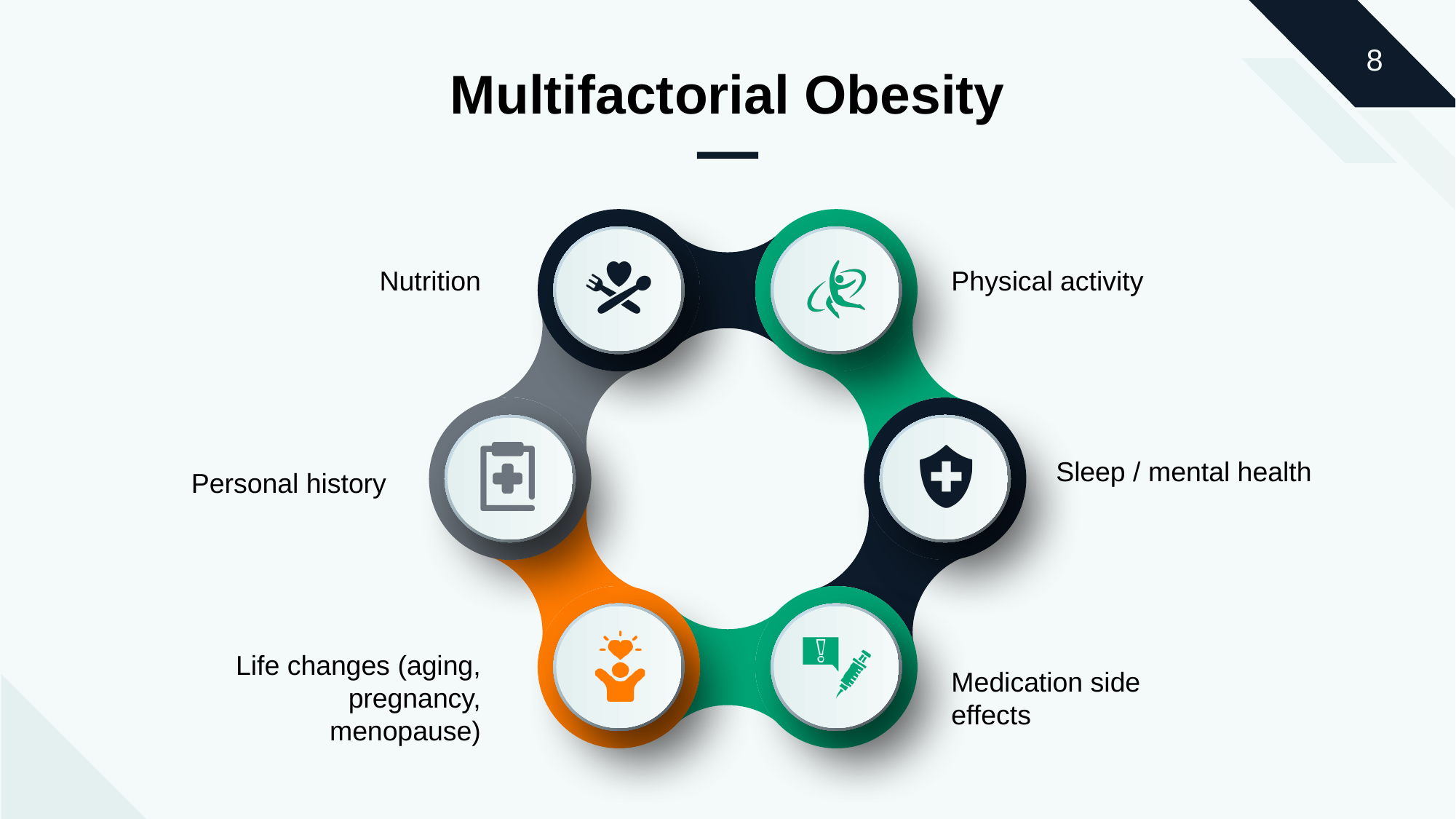

Multifactorial Obesity

Nutrition
Physical activity

Sleep / mental health
Personal history

Life changes (aging, pregnancy, menopause)
Medication side effects